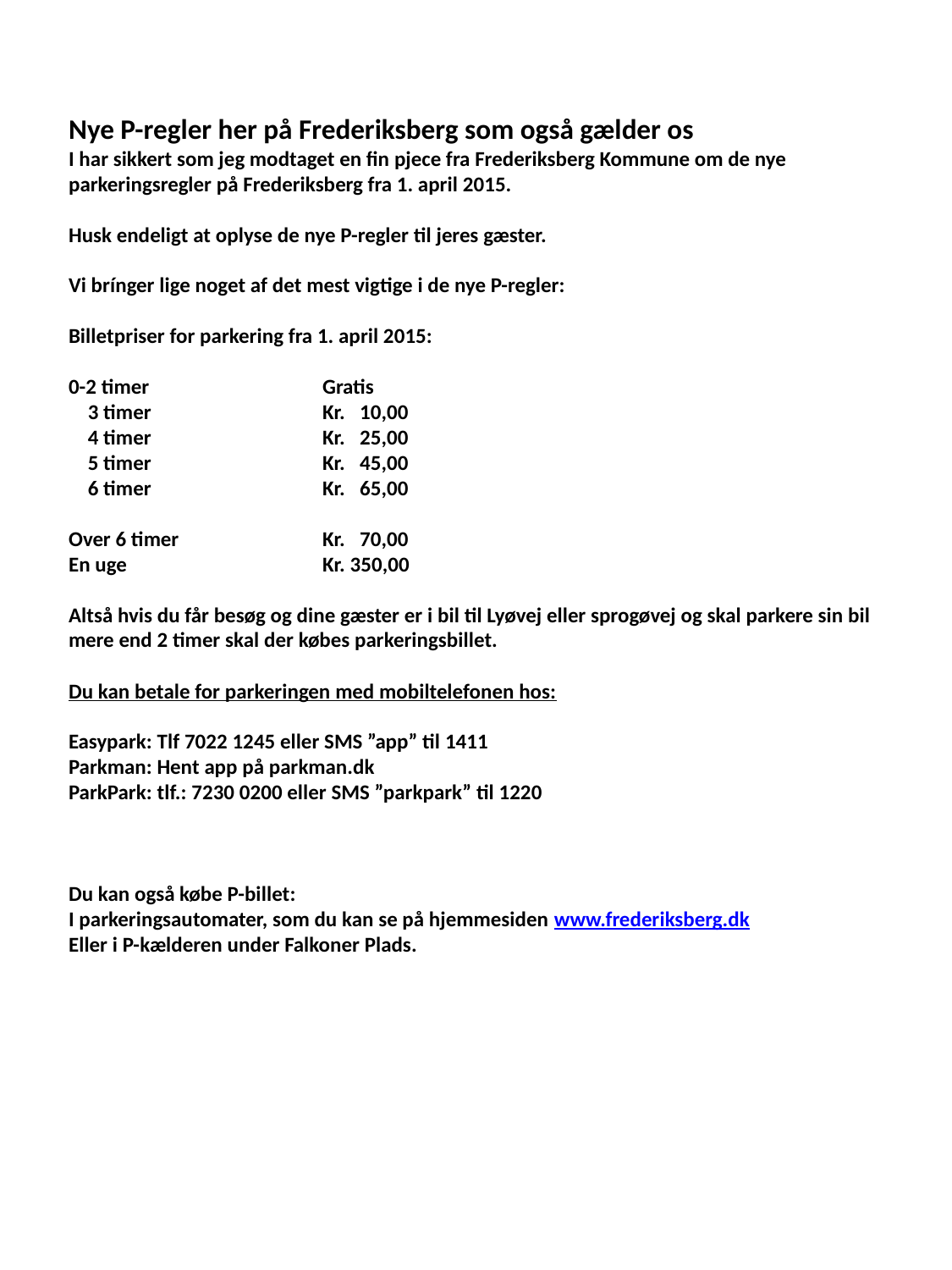

Nye P-regler her på Frederiksberg som også gælder os
I har sikkert som jeg modtaget en fin pjece fra Frederiksberg Kommune om de nye parkeringsregler på Frederiksberg fra 1. april 2015.

Husk endeligt at oplyse de nye P-regler til jeres gæster.

Vi brínger lige noget af det mest vigtige i de nye P-regler:

Billetpriser for parkering fra 1. april 2015:

0-2 timer		Gratis
    3 timer		Kr.   10,00
    4 timer		Kr.   25,00
    5 timer		Kr.   45,00
    6 timer 		Kr.   65,00

Over 6 timer		Kr.   70,00
En uge 		Kr. 350,00

Altså hvis du får besøg og dine gæster er i bil til Lyøvej eller sprogøvej og skal parkere sin bil mere end 2 timer skal der købes parkeringsbillet.

Du kan betale for parkeringen med mobiltelefonen hos:

Easypark: Tlf 7022 1245 eller SMS ”app” til 1411
Parkman: Hent app på parkman.dk
ParkPark: tlf.: 7230 0200 eller SMS ”parkpark” til 1220

Du kan også købe P-billet:
I parkeringsautomater, som du kan se på hjemmesiden www.frederiksberg.dk
Eller i P-kælderen under Falkoner Plads.